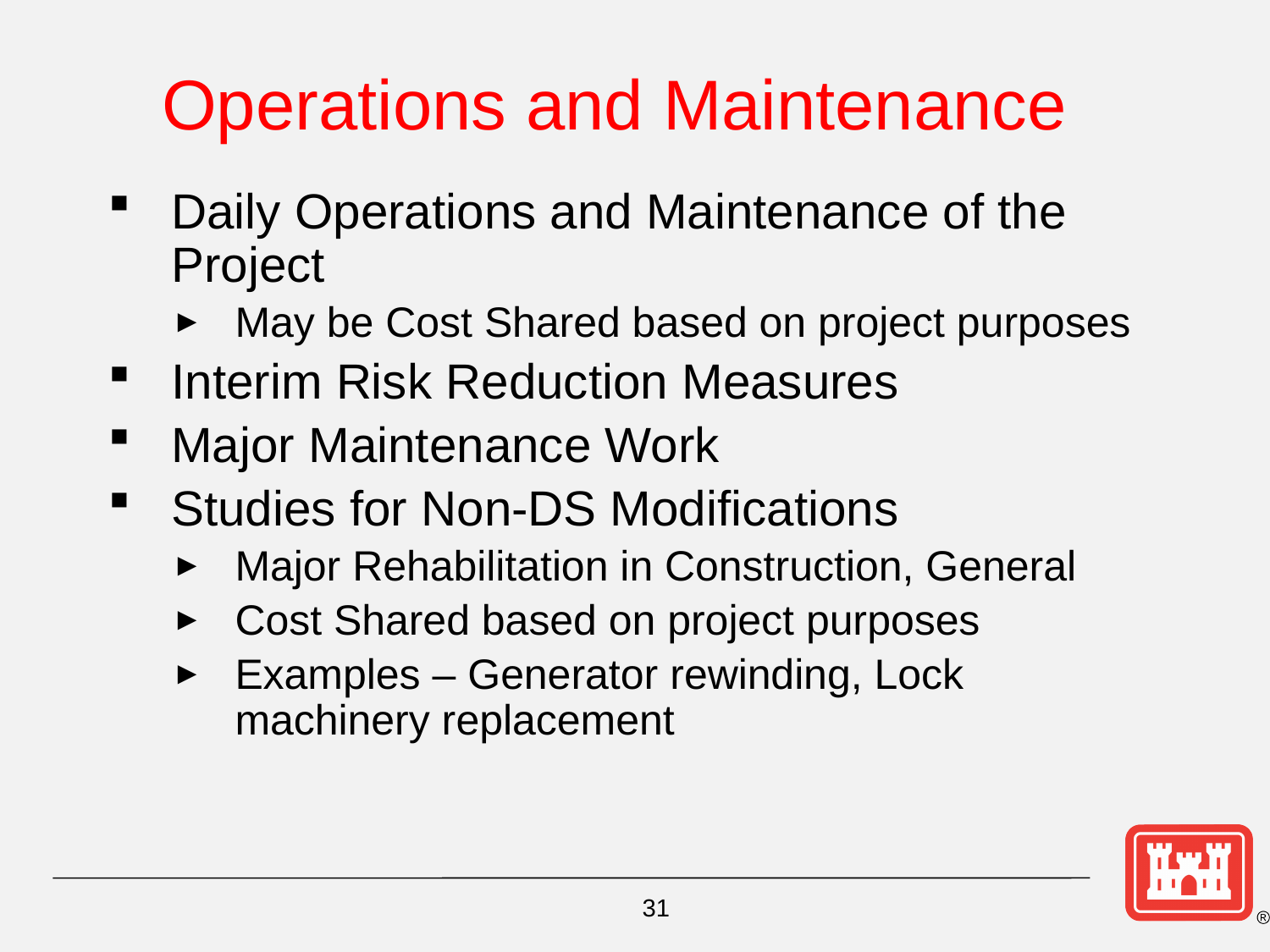

# Operations and Maintenance
Daily Operations and Maintenance of the Project
May be Cost Shared based on project purposes
Interim Risk Reduction Measures
Major Maintenance Work
Studies for Non-DS Modifications
Major Rehabilitation in Construction, General
Cost Shared based on project purposes
Examples – Generator rewinding, Lock machinery replacement
31